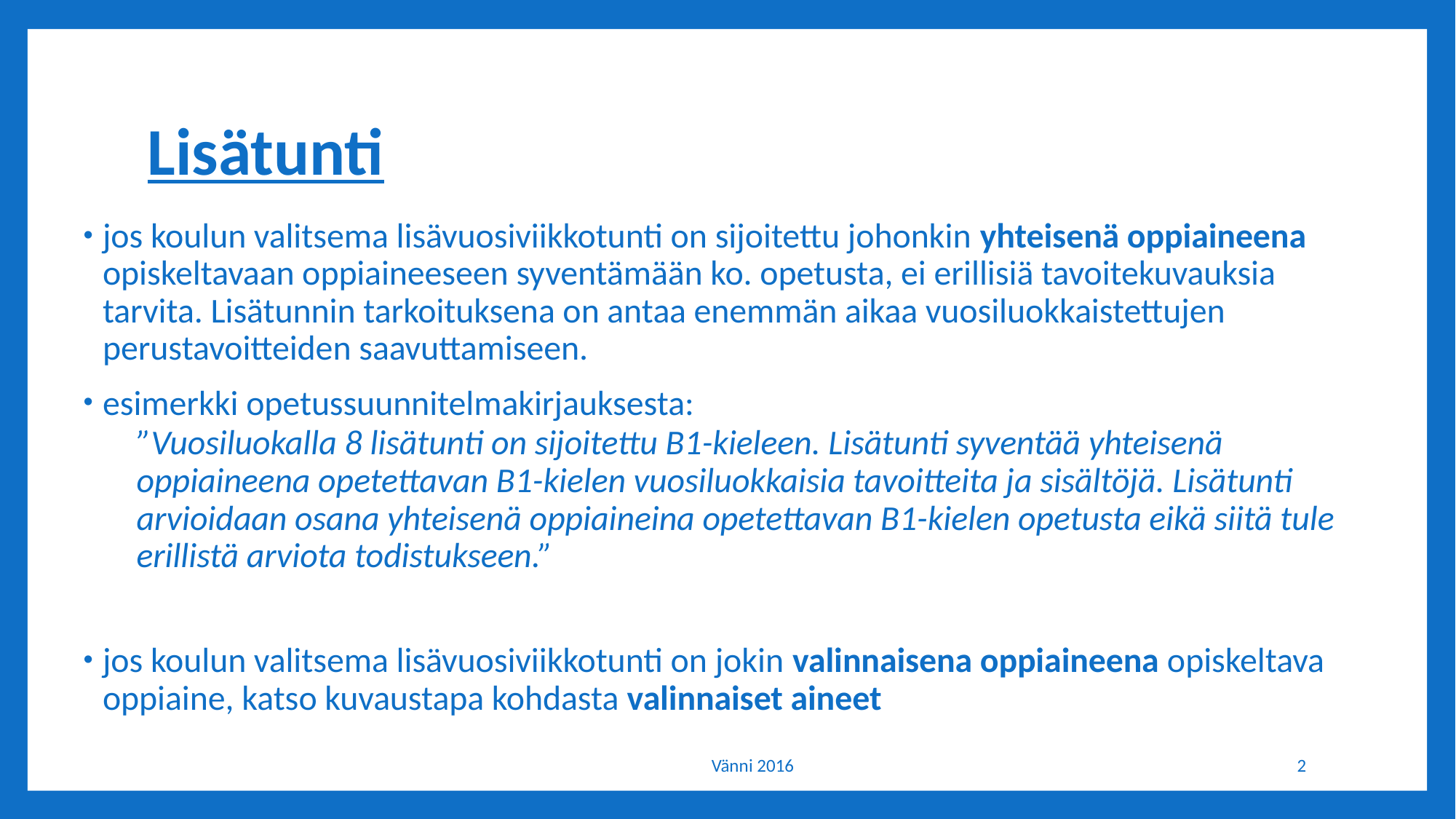

# Lisätunti
jos koulun valitsema lisävuosiviikkotunti on sijoitettu johonkin yhteisenä oppiaineena opiskeltavaan oppiaineeseen syventämään ko. opetusta, ei erillisiä tavoitekuvauksia tarvita. Lisätunnin tarkoituksena on antaa enemmän aikaa vuosiluokkaistettujen perustavoitteiden saavuttamiseen.
esimerkki opetussuunnitelmakirjauksesta:
”Vuosiluokalla 8 lisätunti on sijoitettu B1-kieleen. Lisätunti syventää yhteisenä oppiaineena opetettavan B1-kielen vuosiluokkaisia tavoitteita ja sisältöjä. Lisätunti arvioidaan osana yhteisenä oppiaineina opetettavan B1-kielen opetusta eikä siitä tule erillistä arviota todistukseen.”

jos koulun valitsema lisävuosiviikkotunti on jokin valinnaisena oppiaineena opiskeltava oppiaine, katso kuvaustapa kohdasta valinnaiset aineet

Vänni 2016
2